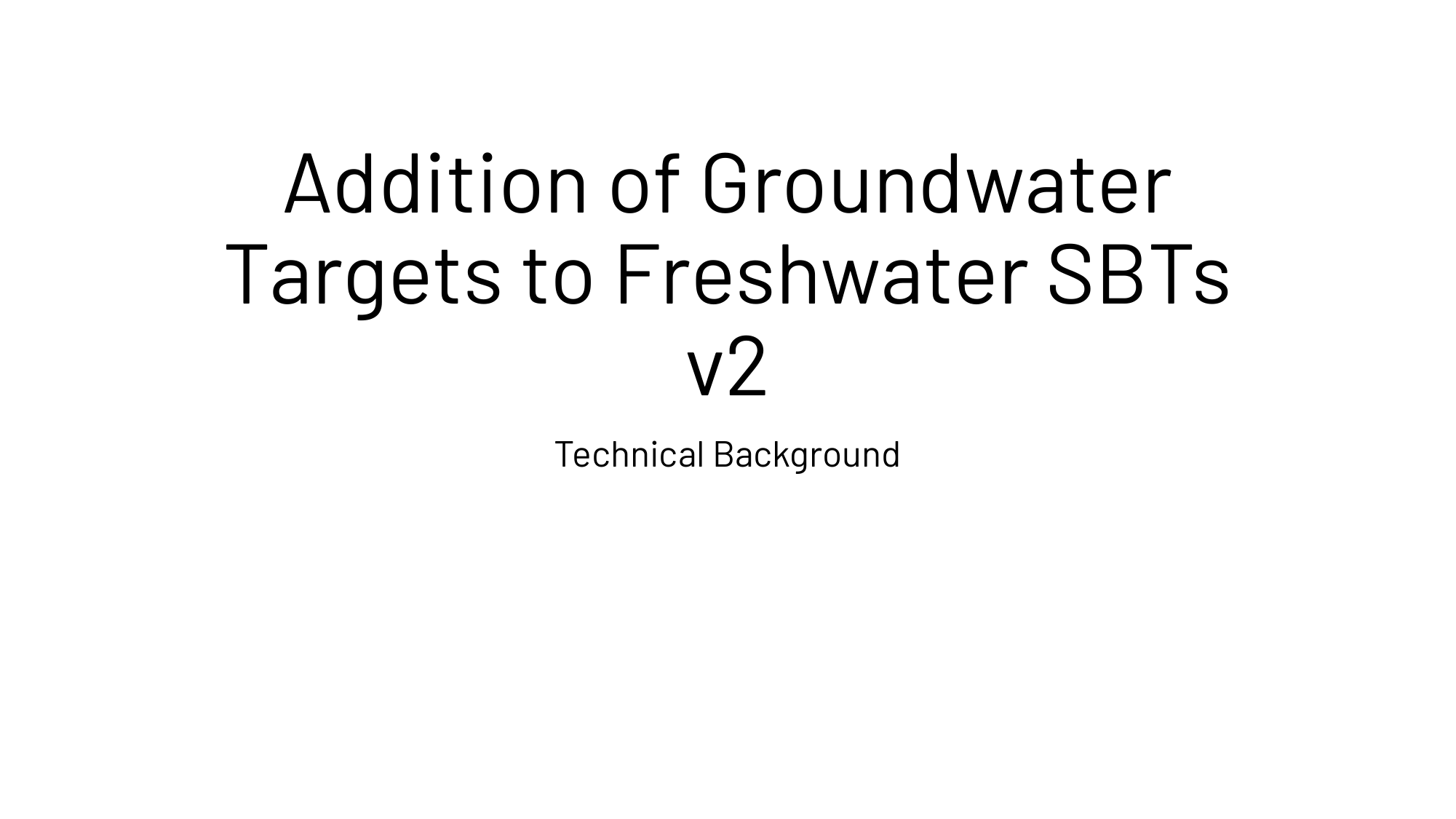

# Addition of Groundwater Targets to Freshwater SBTs v2
Technical Background